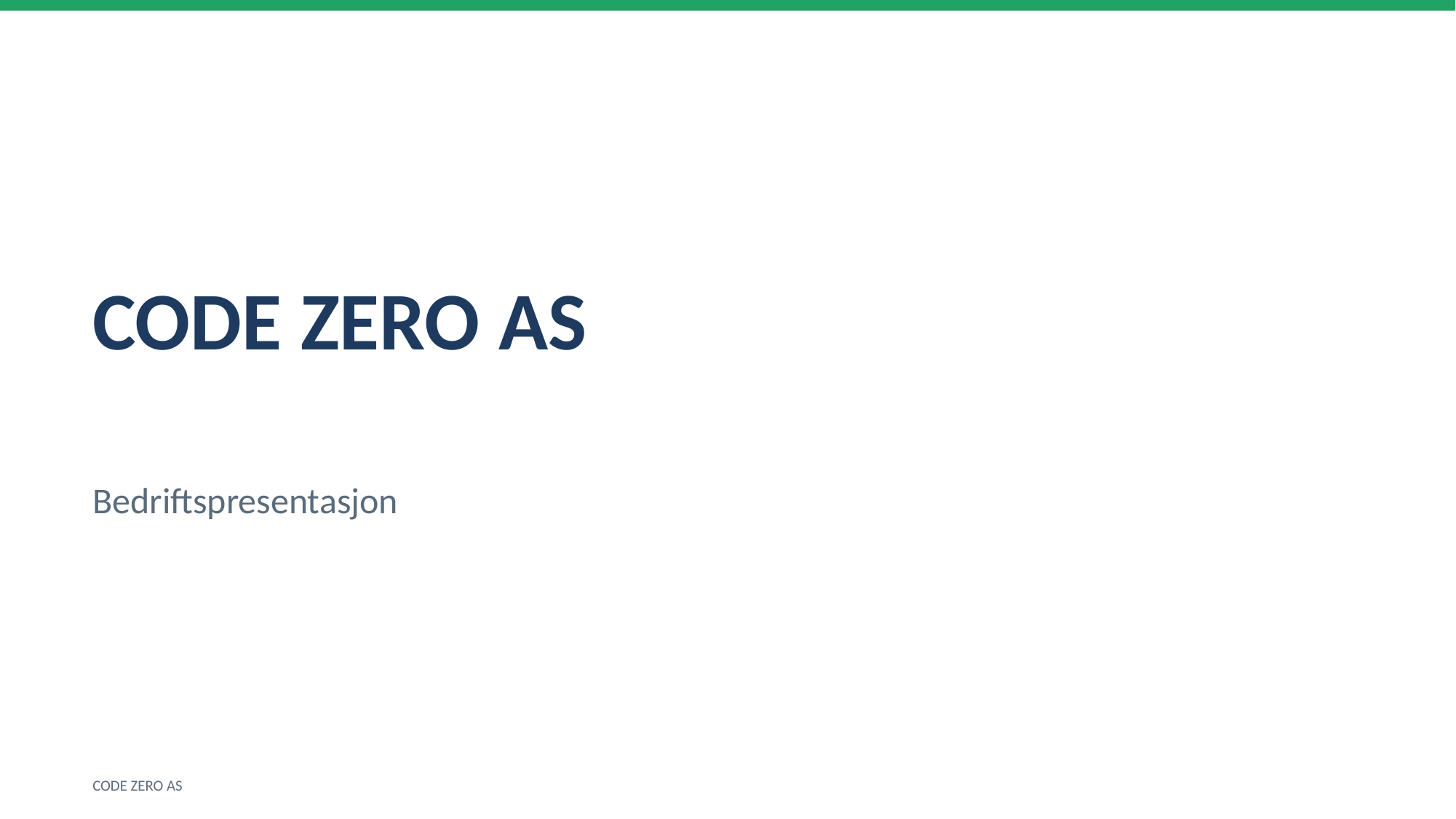

CODE ZERO AS
Bedriftspresentasjon
CODE ZERO AS